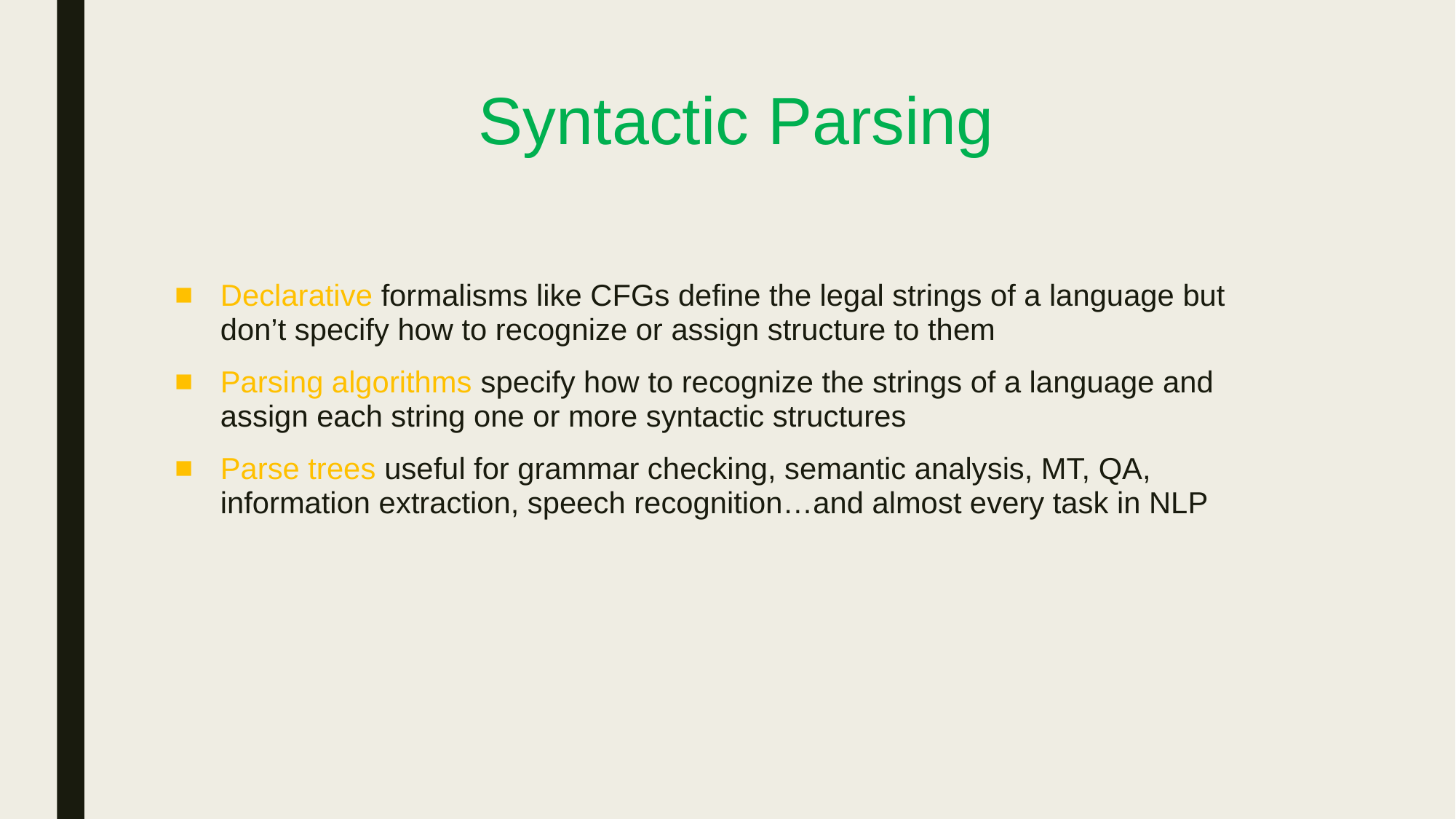

# Syntactic Parsing
Declarative formalisms like CFGs define the legal strings of a language but don’t specify how to recognize or assign structure to them
Parsing algorithms specify how to recognize the strings of a language and assign each string one or more syntactic structures
Parse trees useful for grammar checking, semantic analysis, MT, QA, information extraction, speech recognition…and almost every task in NLP